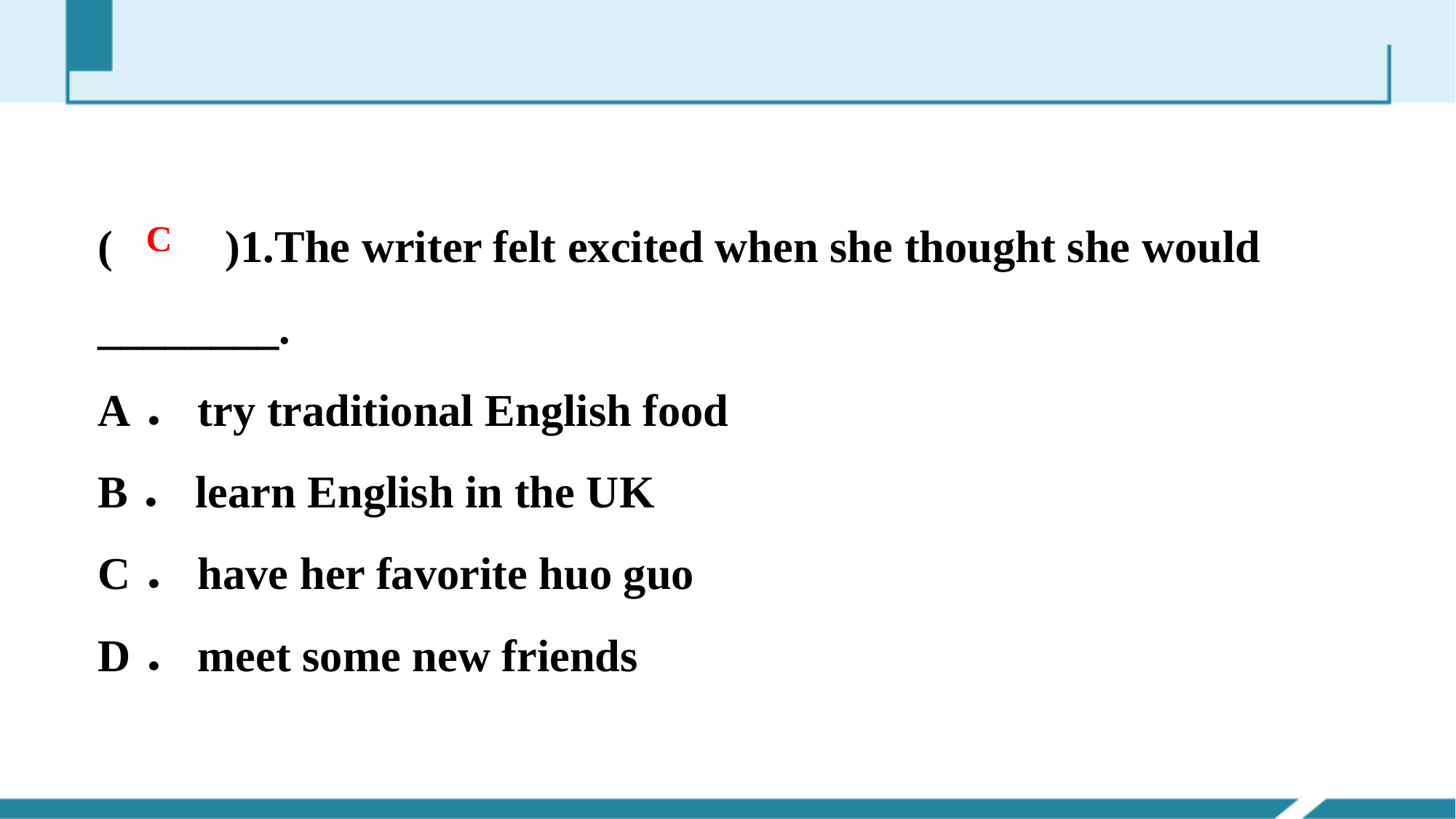

(　　)1.The writer felt excited when she thought she would ________.
A．try traditional English food
B．learn English in the UK
C．have her favorite huo guo
D．meet some new friends
C